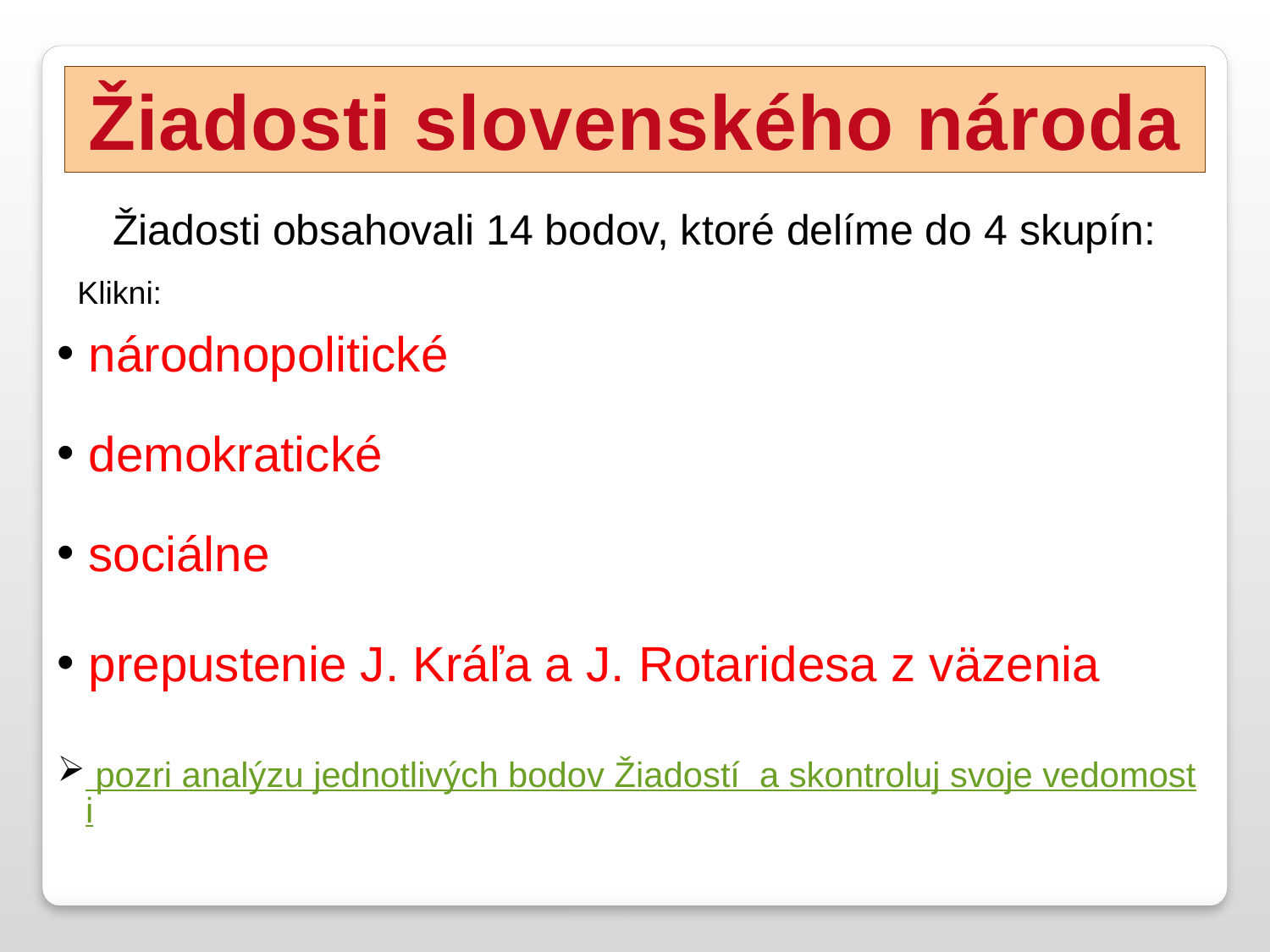

Žiadosti slovenského národa
Žiadosti obsahovali 14 bodov, ktoré delíme do 4 skupín:
Klikni:
 národnopolitické
 demokratické
 sociálne
 prepustenie J. Kráľa a J. Rotaridesa z väzenia
 pozri analýzu jednotlivých bodov Žiadostí  a skontroluj svoje vedomosti